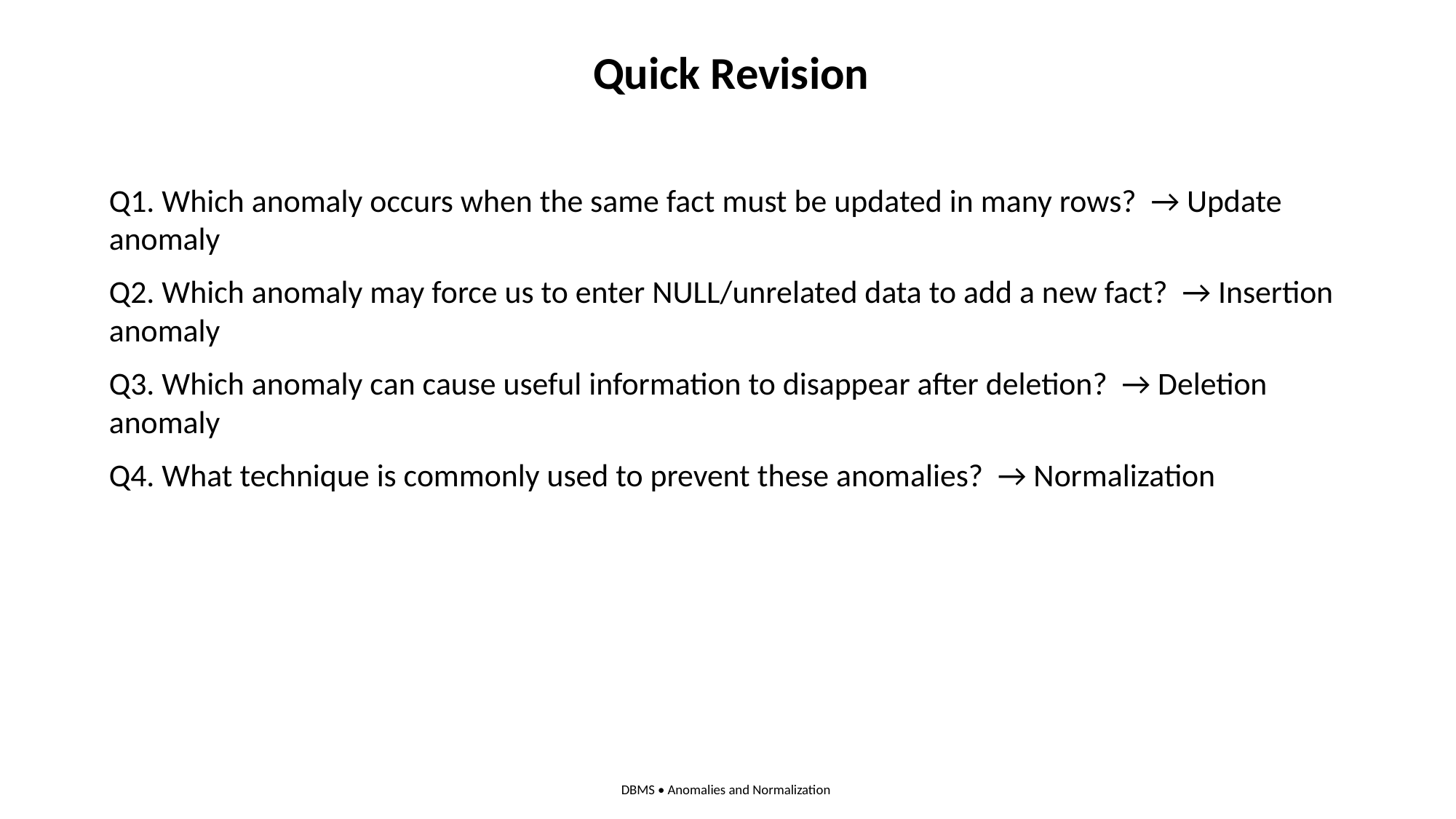

Quick Revision
Q1. Which anomaly occurs when the same fact must be updated in many rows?  → Update anomaly
Q2. Which anomaly may force us to enter NULL/unrelated data to add a new fact?  → Insertion anomaly
Q3. Which anomaly can cause useful information to disappear after deletion?  → Deletion anomaly
Q4. What technique is commonly used to prevent these anomalies?  → Normalization
DBMS • Anomalies and Normalization